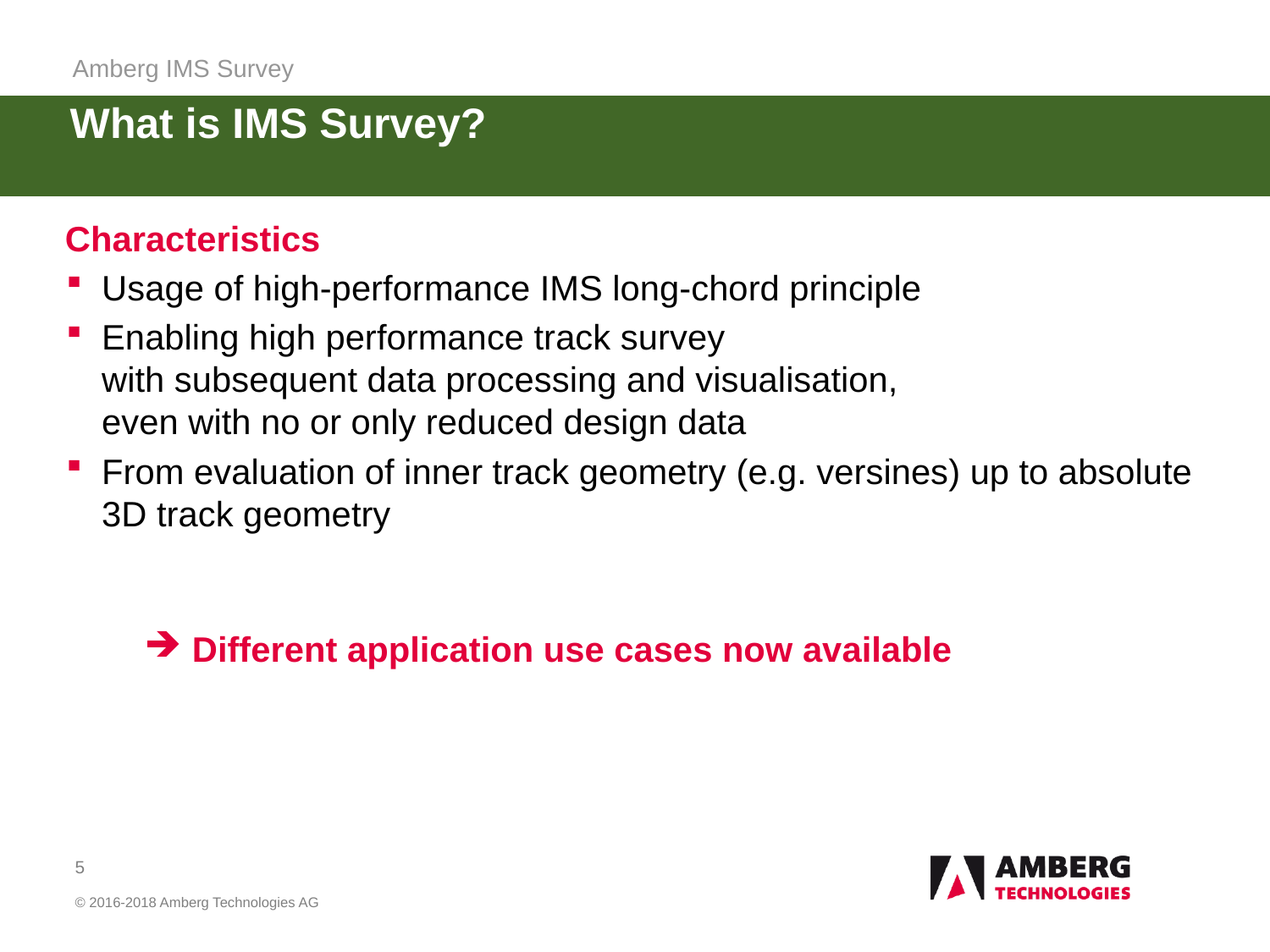

Amberg IMS Survey
# What is IMS Survey?
Characteristics
Usage of high-performance IMS long-chord principle
Enabling high performance track survey
with subsequent data processing and visualisation,
even with no or only reduced design data
From evaluation of inner track geometry (e.g. versines) up to absolute 3D track geometry

Different application use cases now available
5
© 2016-2018 Amberg Technologies AG